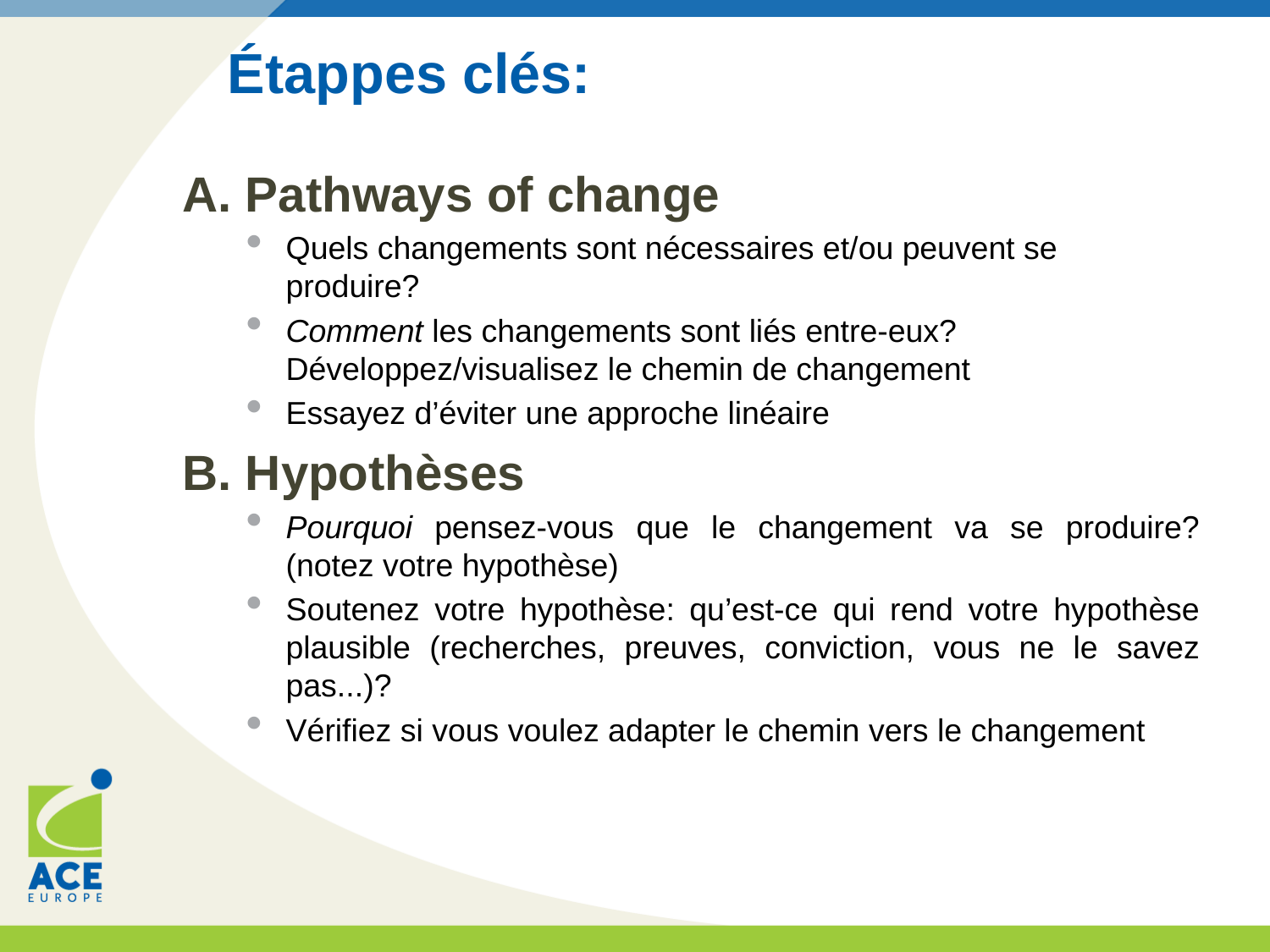

# Étappes clés:
A. Pathways of change
Quels changements sont nécessaires et/ou peuvent se produire?
Comment les changements sont liés entre-eux? Développez/visualisez le chemin de changement
Essayez d’éviter une approche linéaire
B. Hypothèses
Pourquoi pensez-vous que le changement va se produire? (notez votre hypothèse)
Soutenez votre hypothèse: qu’est-ce qui rend votre hypothèse plausible (recherches, preuves, conviction, vous ne le savez pas...)?
Vérifiez si vous voulez adapter le chemin vers le changement